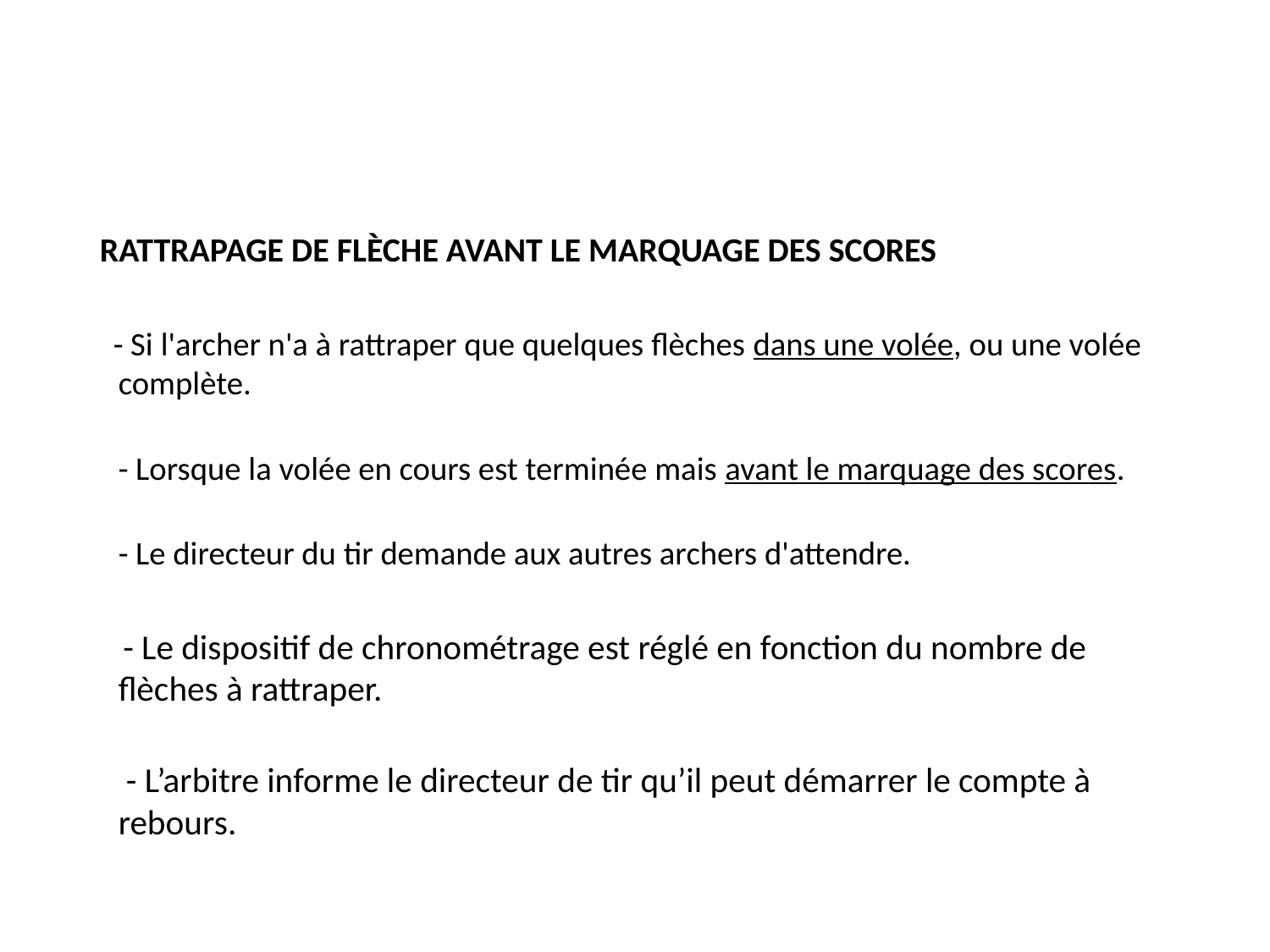

# PROCÉDURE DE RATTRAPAGE DES FLÈCHES
    RATTRAPAGE DE FLÈCHE AVANT LE MARQUAGE DES SCORES

     - Si l'archer n'a à rattraper que quelques flèches dans une volée, ou une volée complète.
- Lorsque la volée en cours est terminée mais avant le marquage des scores.
- Le directeur du tir demande aux autres archers d'attendre.

      - Le dispositif de chronométrage est réglé en fonction du nombre de flèches à rattraper.
 - L’arbitre informe le directeur de tir qu’il peut démarrer le compte à rebours.